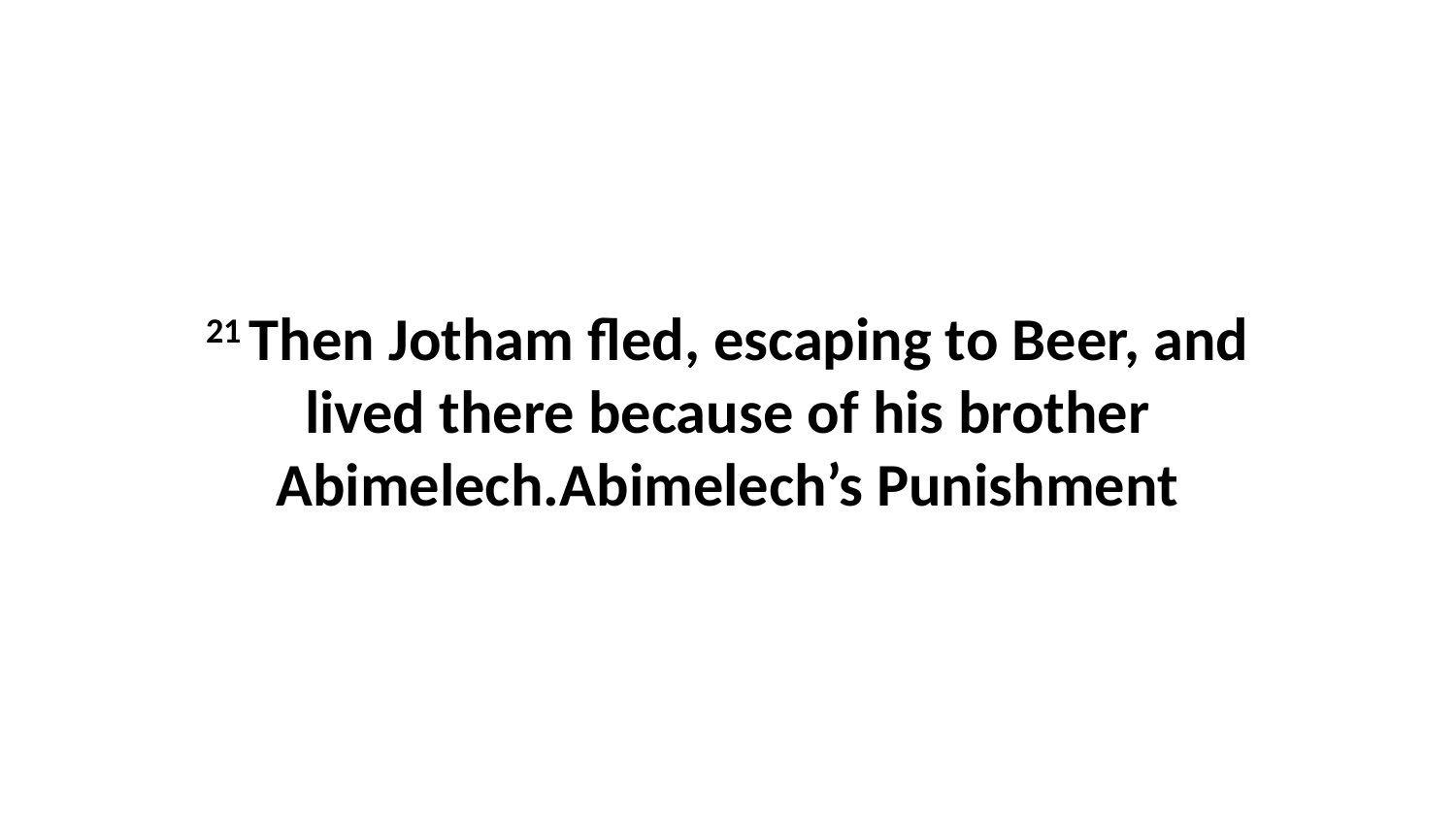

21 Then Jotham fled, escaping to Beer, and lived there because of his brother Abimelech.Abimelech’s Punishment